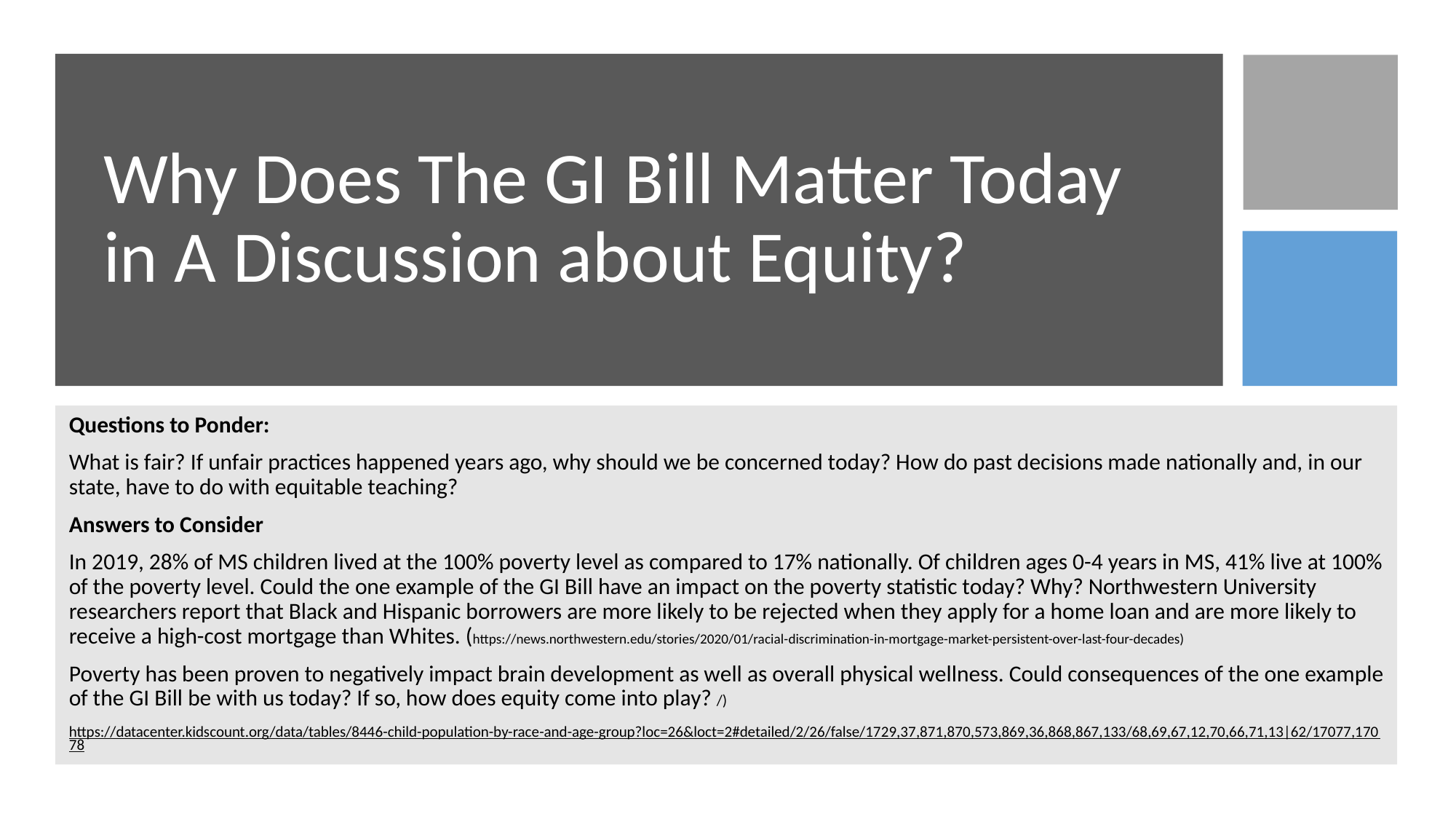

# Why Does The GI Bill Matter Today in A Discussion about Equity?

Questions to Ponder:
What is fair? If unfair practices happened years ago, why should we be concerned today? How do past decisions made nationally and, in our state, have to do with equitable teaching?
Answers to Consider
In 2019, 28% of MS children lived at the 100% poverty level as compared to 17% nationally. Of children ages 0-4 years in MS, 41% live at 100% of the poverty level. Could the one example of the GI Bill have an impact on the poverty statistic today? Why? Northwestern University researchers report that Black and Hispanic borrowers are more likely to be rejected when they apply for a home loan and are more likely to receive a high-cost mortgage than Whites. (https://news.northwestern.edu/stories/2020/01/racial-discrimination-in-mortgage-market-persistent-over-last-four-decades)
Poverty has been proven to negatively impact brain development as well as overall physical wellness. Could consequences of the one example of the GI Bill be with us today? If so, how does equity come into play? /)
https://datacenter.kidscount.org/data/tables/8446-child-population-by-race-and-age-group?loc=26&loct=2#detailed/2/26/false/1729,37,871,870,573,869,36,868,867,133/68,69,67,12,70,66,71,13|62/17077,17078